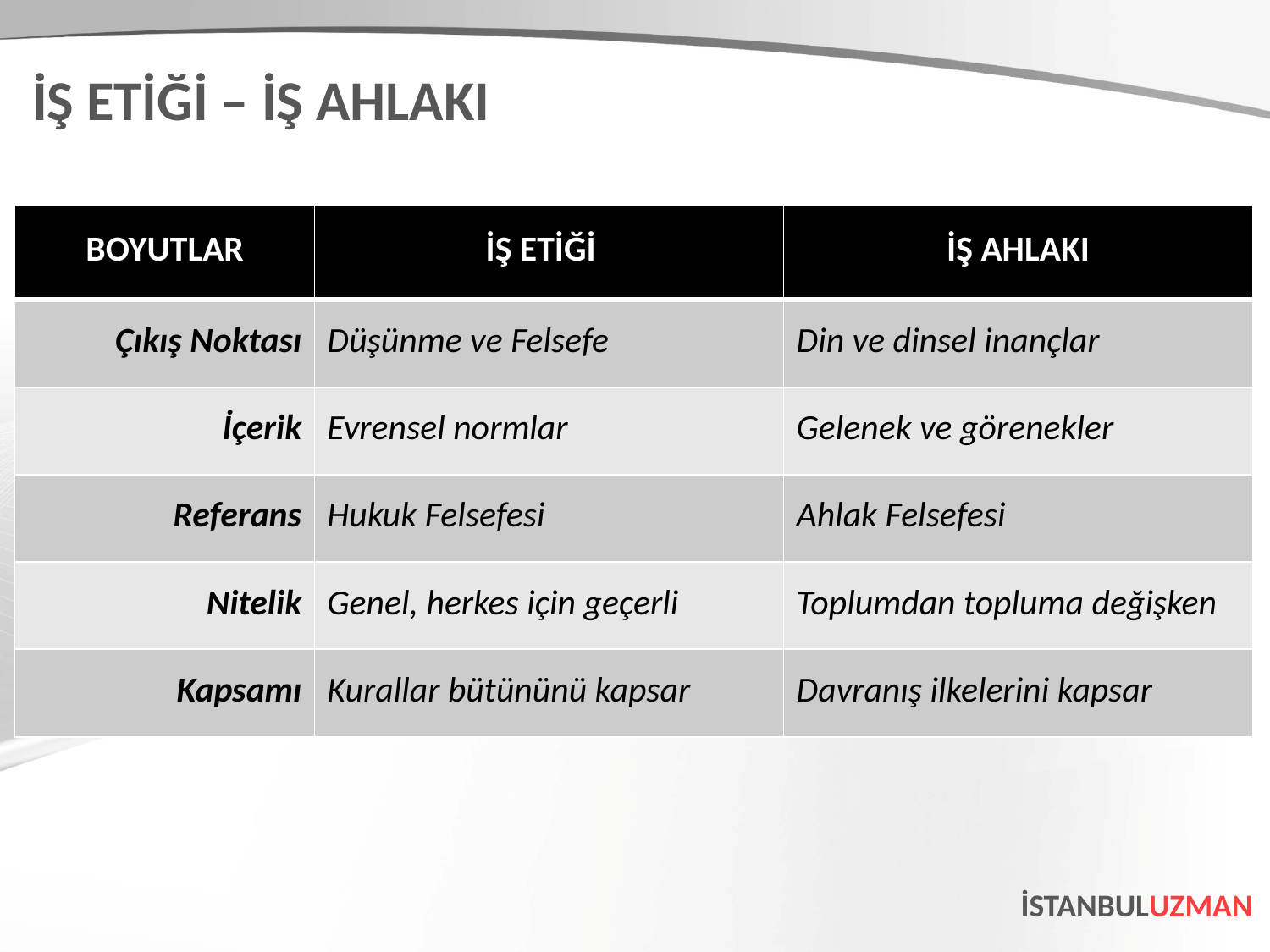

İŞ ETİĞİ – İŞ AHLAKI

| BOYUTLAR | İŞ ETİĞİ | İŞ AHLAKI |
| --- | --- | --- |
| Çıkış Noktası | Düşünme ve Felsefe | Din ve dinsel inançlar |
| İçerik | Evrensel normlar | Gelenek ve görenekler |
| Referans | Hukuk Felsefesi | Ahlak Felsefesi |
| Nitelik | Genel, herkes için geçerli | Toplumdan topluma değişken |
| Kapsamı | Kurallar bütününü kapsar | Davranış ilkelerini kapsar |
İSTANBULUZMAN